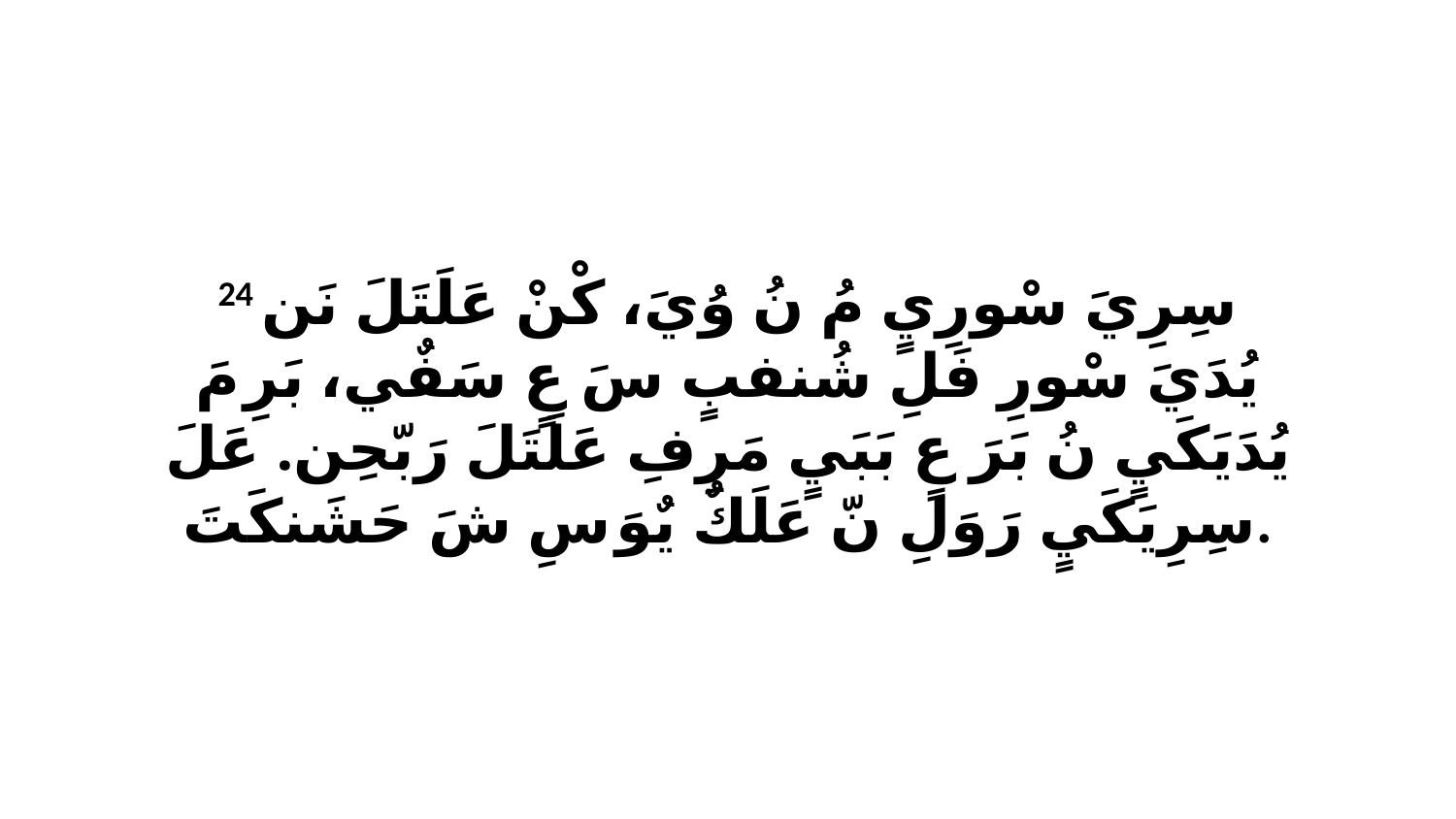

24 سِرِيَ سْورِيٍ مُ نُ وُيَ، كْنْ عَلَتَلَ نَن يُدَيَ سْورِ فَلِ شُنفبٍ سَ عٍ سَفٌي، بَرِ مَ يُدَيَكَيٍ نُ بَرَ عٍ بَبَيٍ مَرِفِ عَلَتَلَ رَبّحِن. عَلَ سِرِيَكَيٍ رَوَلِ نّ عَلَكٌ يٌوَ سِ شَ حَشَنكَتَ.